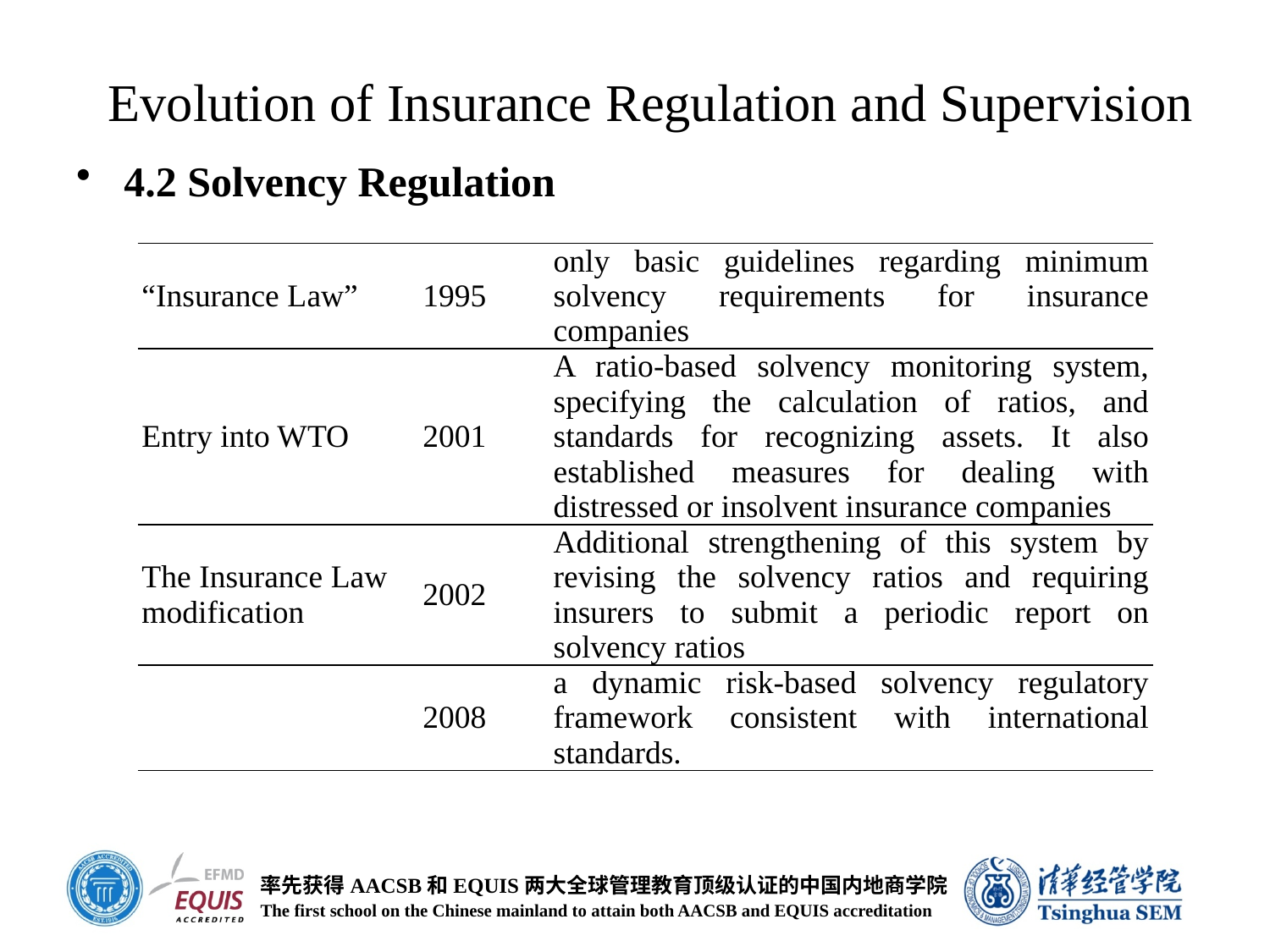

# Evolution of Insurance Regulation and Supervision
4.2 Solvency Regulation
| “Insurance Law” | 1995 | only basic guidelines regarding minimum solvency requirements for insurance companies |
| --- | --- | --- |
| Entry into WTO | 2001 | A ratio-based solvency monitoring system, specifying the calculation of ratios, and standards for recognizing assets. It also established measures for dealing with distressed or insolvent insurance companies |
| The Insurance Law modification | 2002 | Additional strengthening of this system by revising the solvency ratios and requiring insurers to submit a periodic report on solvency ratios |
|  | 2008 | a dynamic risk-based solvency regulatory framework consistent with international standards. |